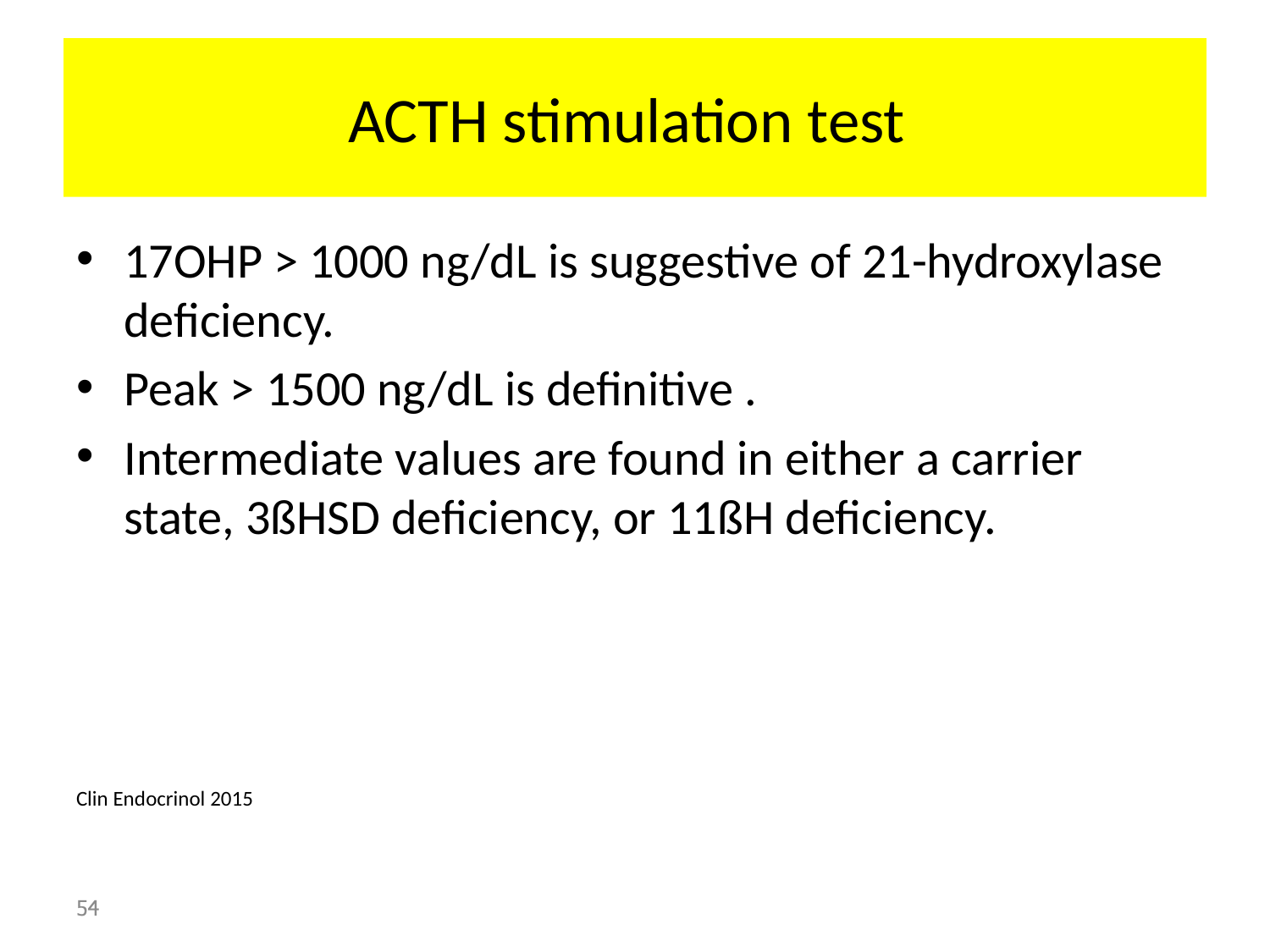

# ACTH stimulation test
17OHP > 1000 ng/dL is suggestive of 21-hydroxylase deficiency.
Peak > 1500 ng/dL is definitive .
Intermediate values are found in either a carrier state, 3ßHSD deficiency, or 11ßH deficiency.

Clin Endocrinol 2015

54